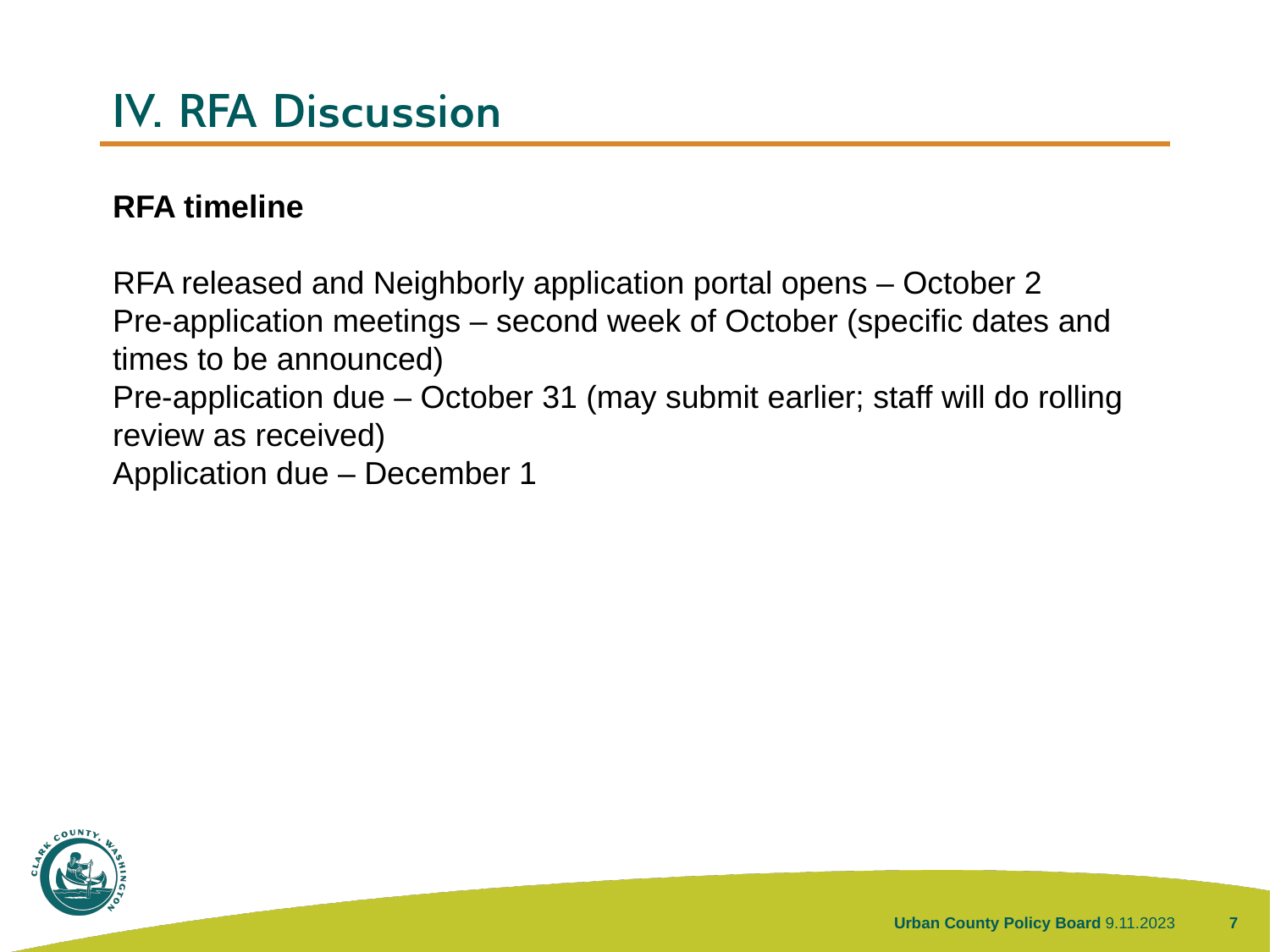

# IV. RFA Discussion
RFA timeline

RFA released and Neighborly application portal opens – October 2
Pre-application meetings – second week of October (specific dates and times to be announced)
Pre-application due – October 31 (may submit earlier; staff will do rolling review as received)
Application due – December 1

Urban County Policy Board
9.11.2023
7